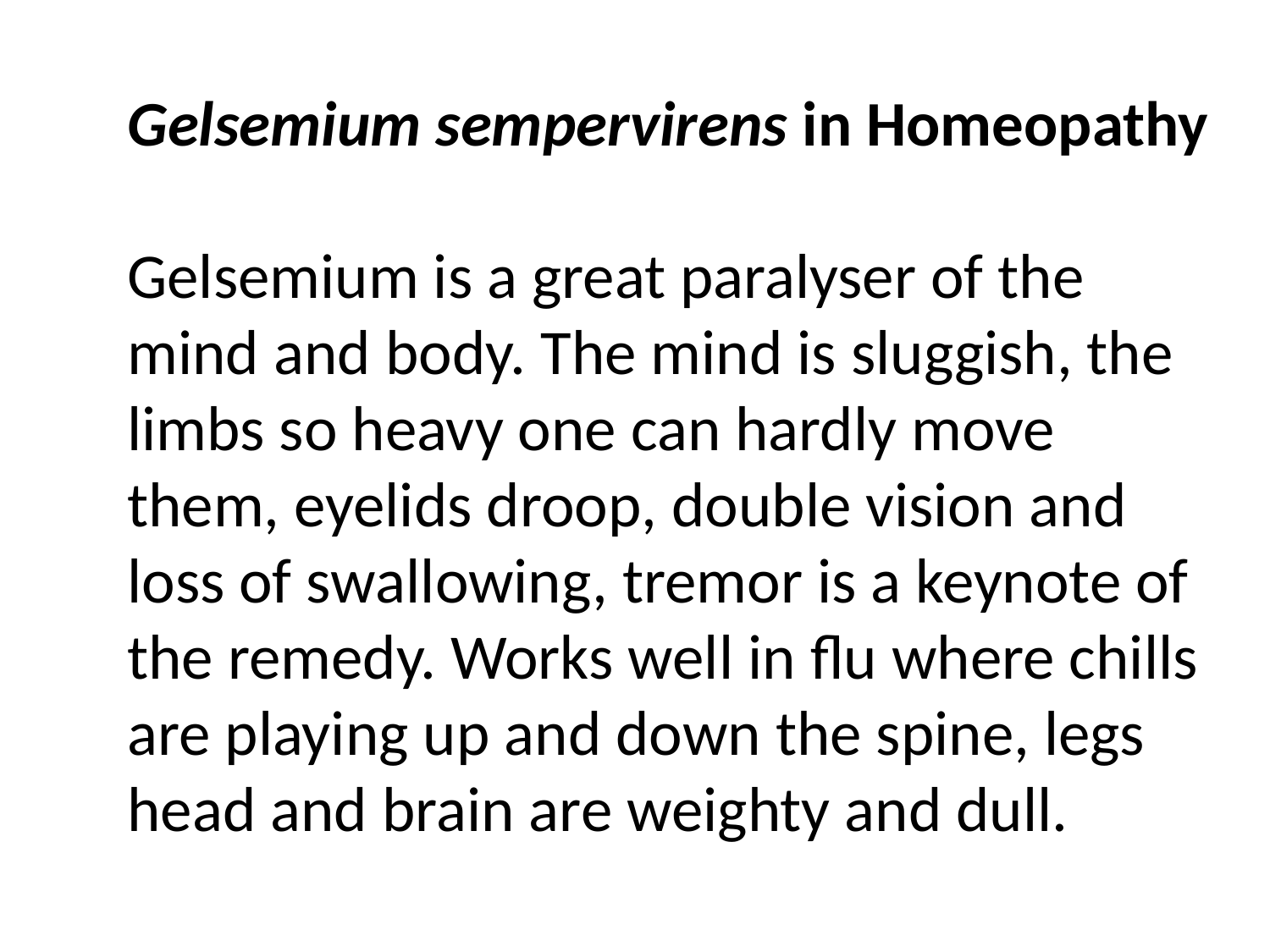

Gelsemium sempervirens in Homeopathy

Gelsemium is a great paralyser of the mind and body. The mind is sluggish, the limbs so heavy one can hardly move them, eyelids droop, double vision and loss of swallowing, tremor is a keynote of the remedy. Works well in flu where chills are playing up and down the spine, legs head and brain are weighty and dull.